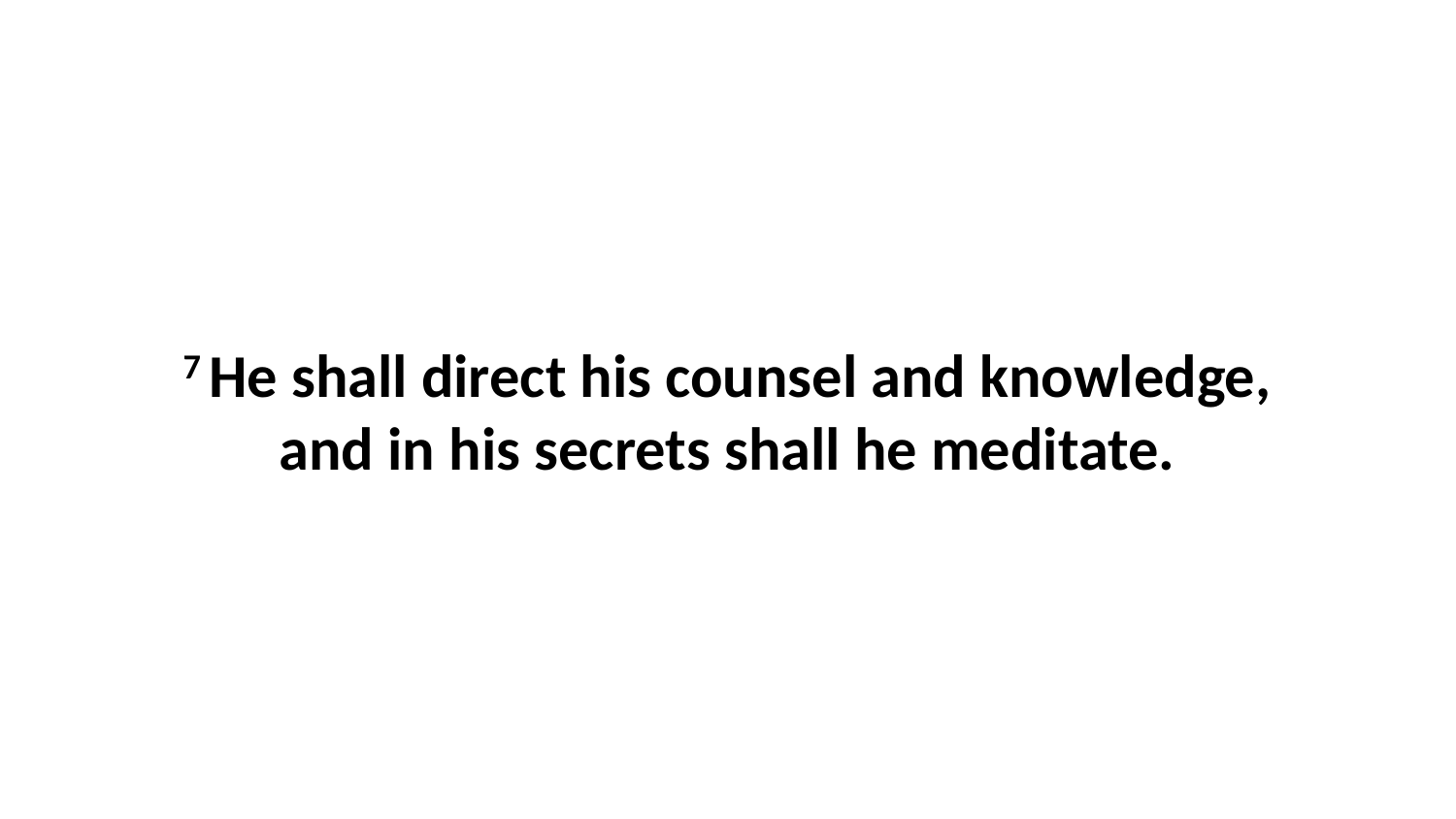

7 He shall direct his counsel and knowledge, and in his secrets shall he meditate.